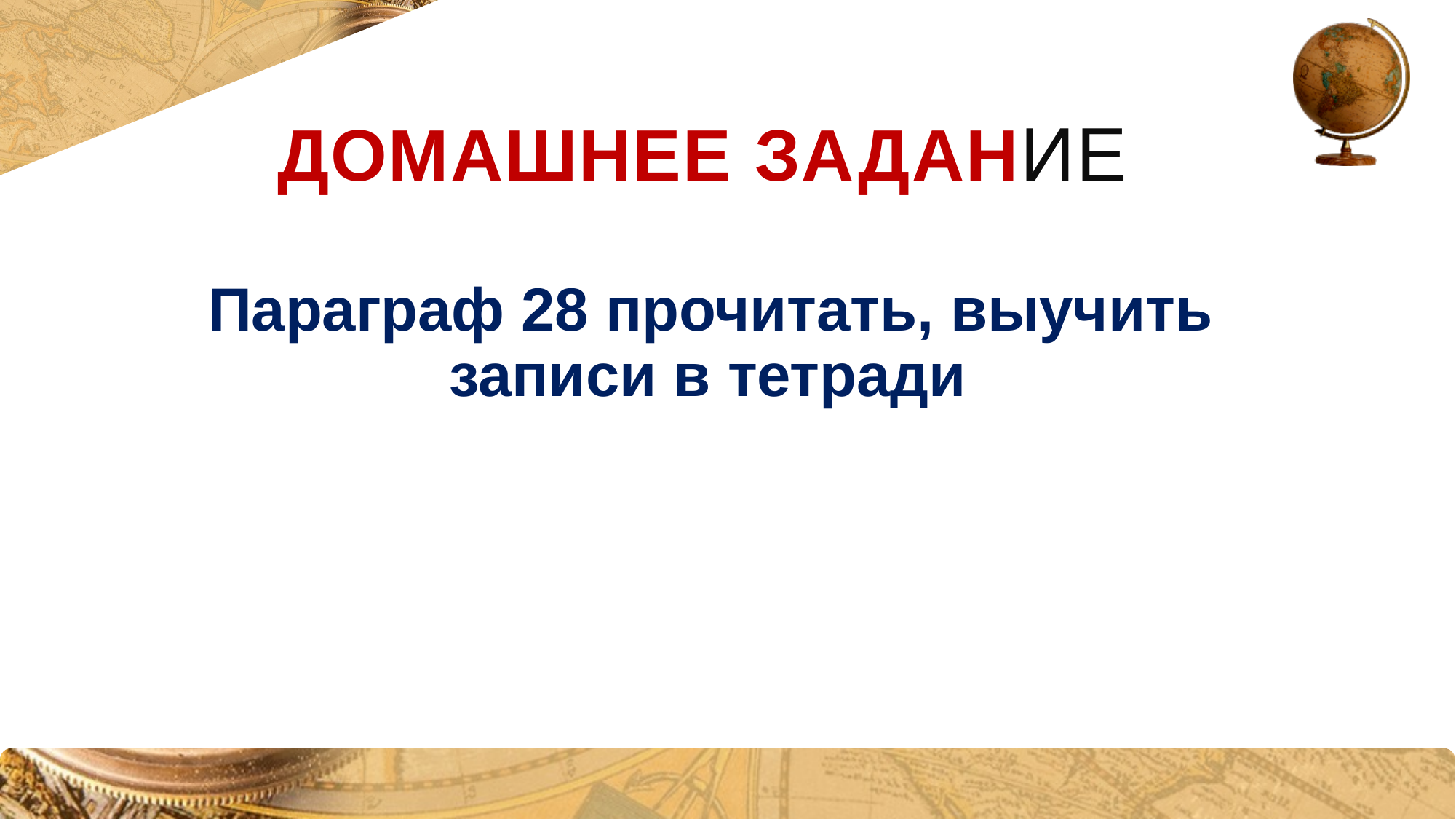

# Домашнее задание
Параграф 28 прочитать, выучить записи в тетради